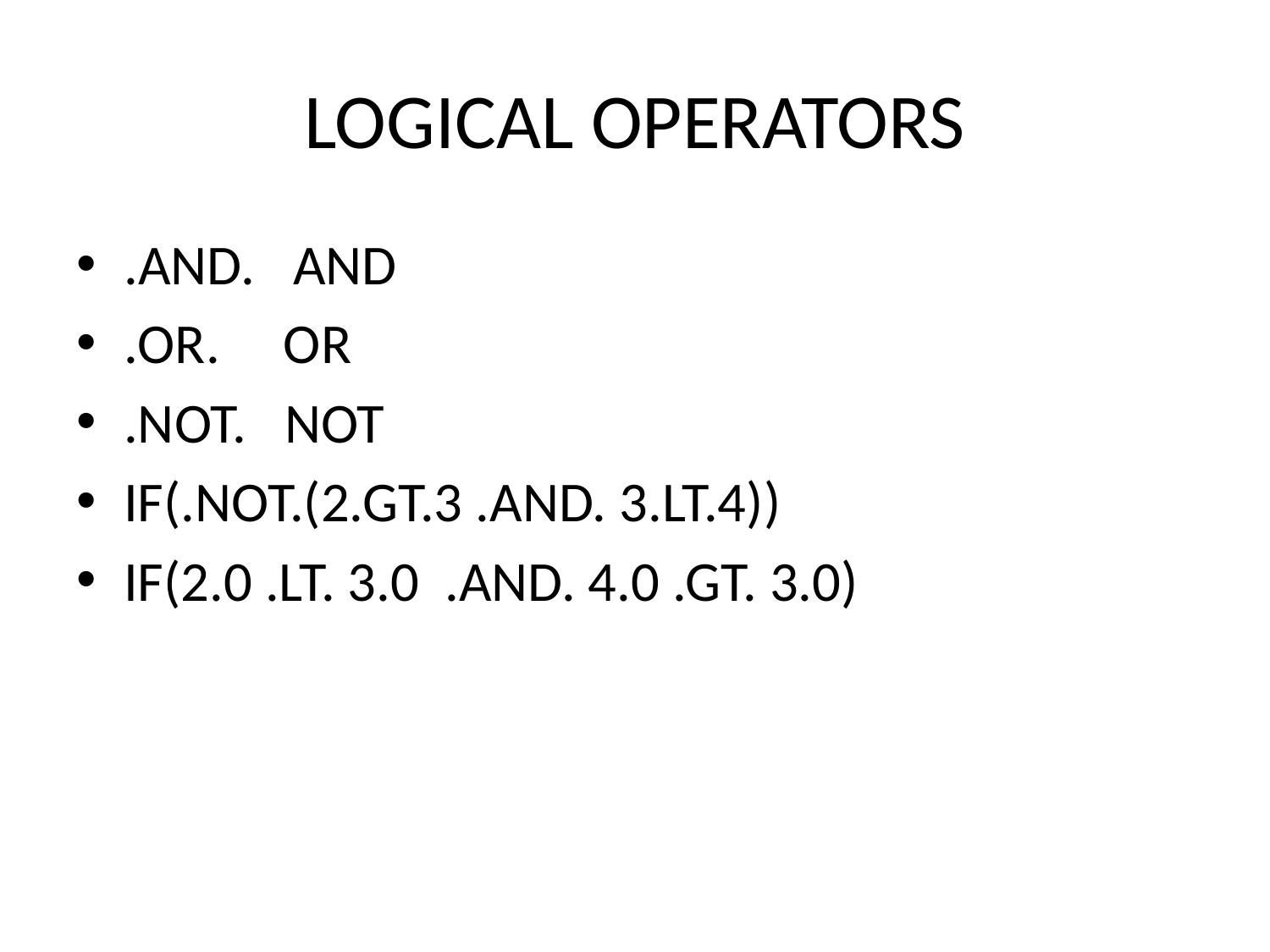

# LOGICAL OPERATORS
.AND.   AND
.OR.     OR
.NOT.   NOT
IF(.NOT.(2.GT.3 .AND. 3.LT.4))
IF(2.0 .LT. 3.0  .AND. 4.0 .GT. 3.0)